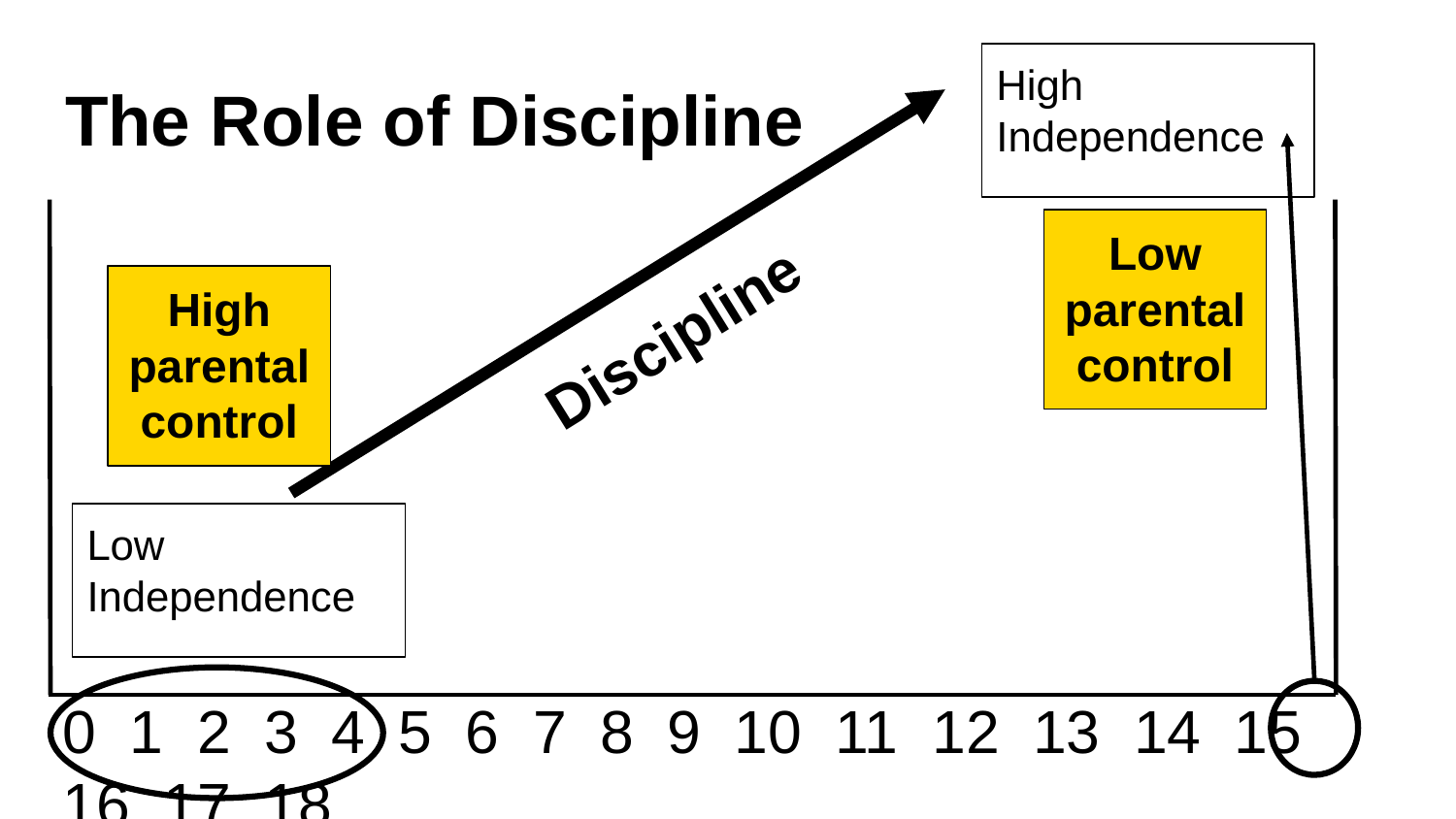

High Independence
The Role of Discipline
Low parental control
High parental control
Discipline
Low Independence

0  1  2  3  4  5  6  7  8  9  10  11  12  13  14  15  16  17  18